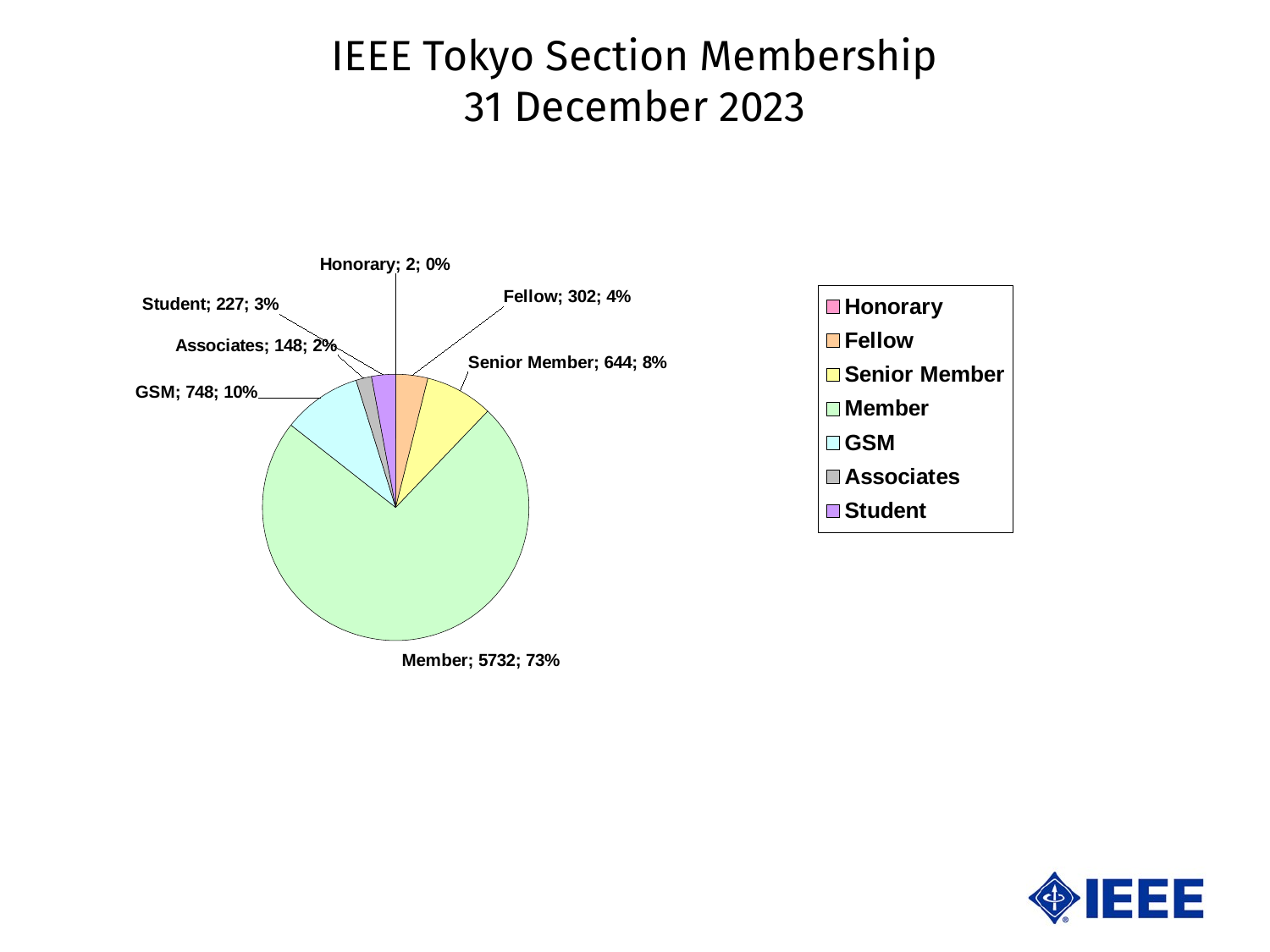

IEEE Tokyo Section Membership
31 December 2023

### Chart

| Category | Tokyo |  |
|---|---|---|
| Honorary | 2.0 | 0.02563116749967961 |
| Fellow | 302.0 | 3.870306292451621 |
| Senior Member | 644.0 | 8.253235934896834 |
| Member | 5732.0 | 73.45892605408176 |
| GSM | 748.0 | 9.586056644880173 |
| Associates | 148.0 | 1.8967063949762912 |
| Student | 227.0 | 2.9091375112136357 |